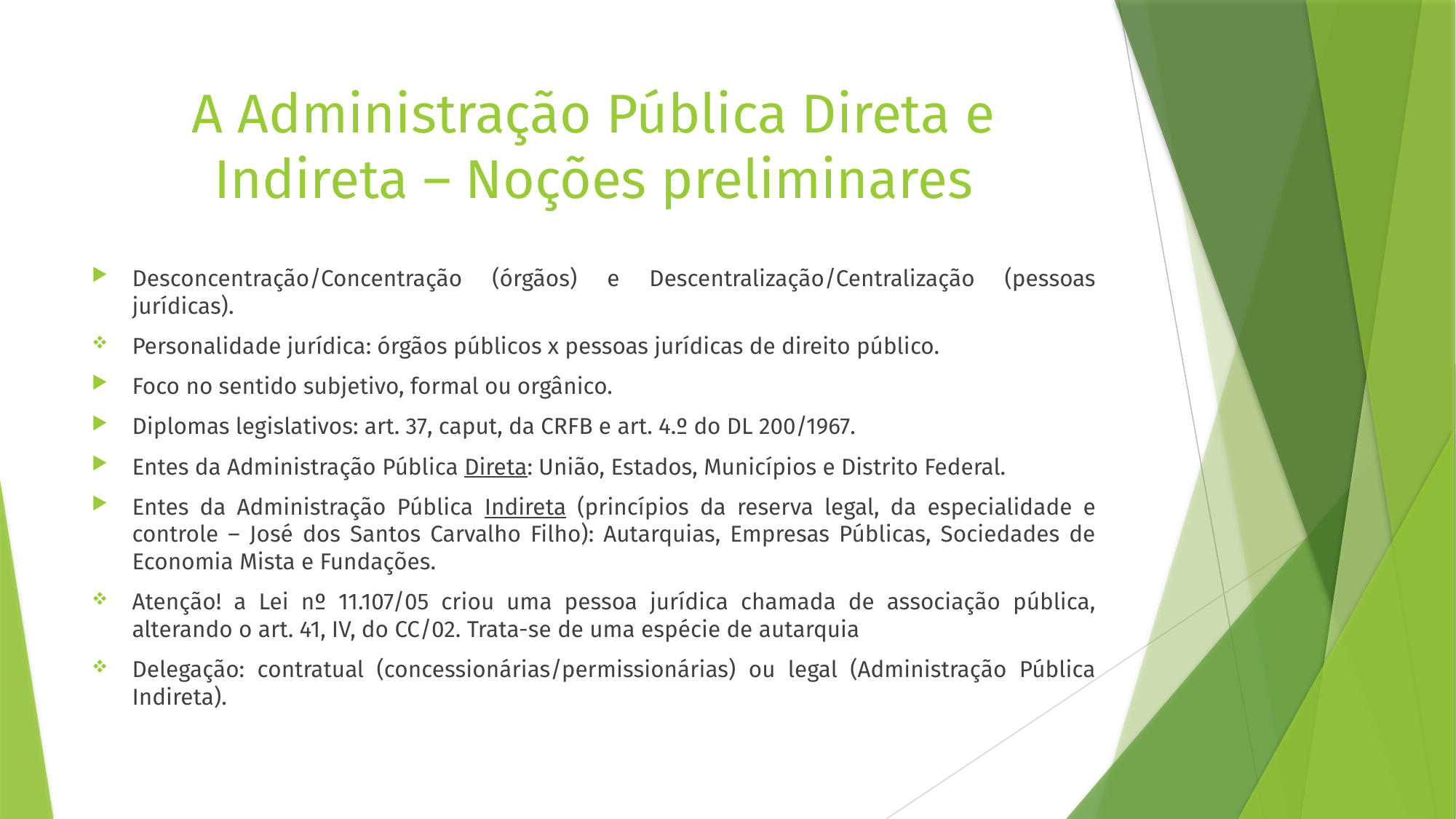

# A Administração Pública Direta e Indireta – Noções preliminares
Desconcentração/Concentração (órgãos) e Descentralização/Centralização (pessoas jurídicas).
Personalidade jurídica: órgãos públicos x pessoas jurídicas de direito público.
Foco no sentido subjetivo, formal ou orgânico.
Diplomas legislativos: art. 37, caput, da CRFB e art. 4.º do DL 200/1967.
Entes da Administração Pública Direta: União, Estados, Municípios e Distrito Federal.
Entes da Administração Pública Indireta (princípios da reserva legal, da especialidade e controle – José dos Santos Carvalho Filho): Autarquias, Empresas Públicas, Sociedades de Economia Mista e Fundações.
Atenção! a Lei nº 11.107/05 criou uma pessoa jurídica chamada de associação pública, alterando o art. 41, IV, do CC/02. Trata-se de uma espécie de autarquia
Delegação: contratual (concessionárias/permissionárias) ou legal (Administração Pública Indireta).